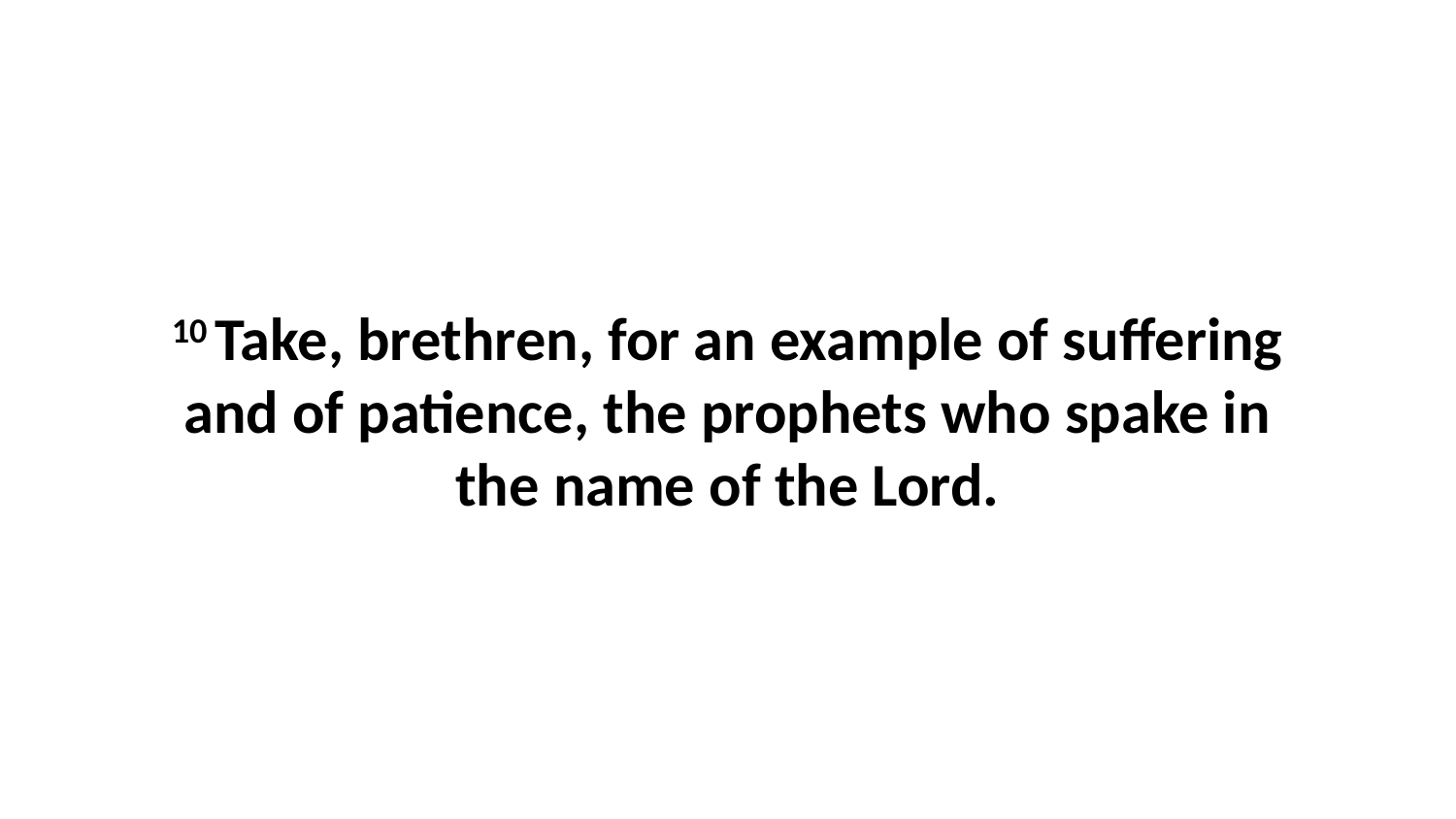

10 Take, brethren, for an example of suffering and of patience, the prophets who spake in the name of the Lord.